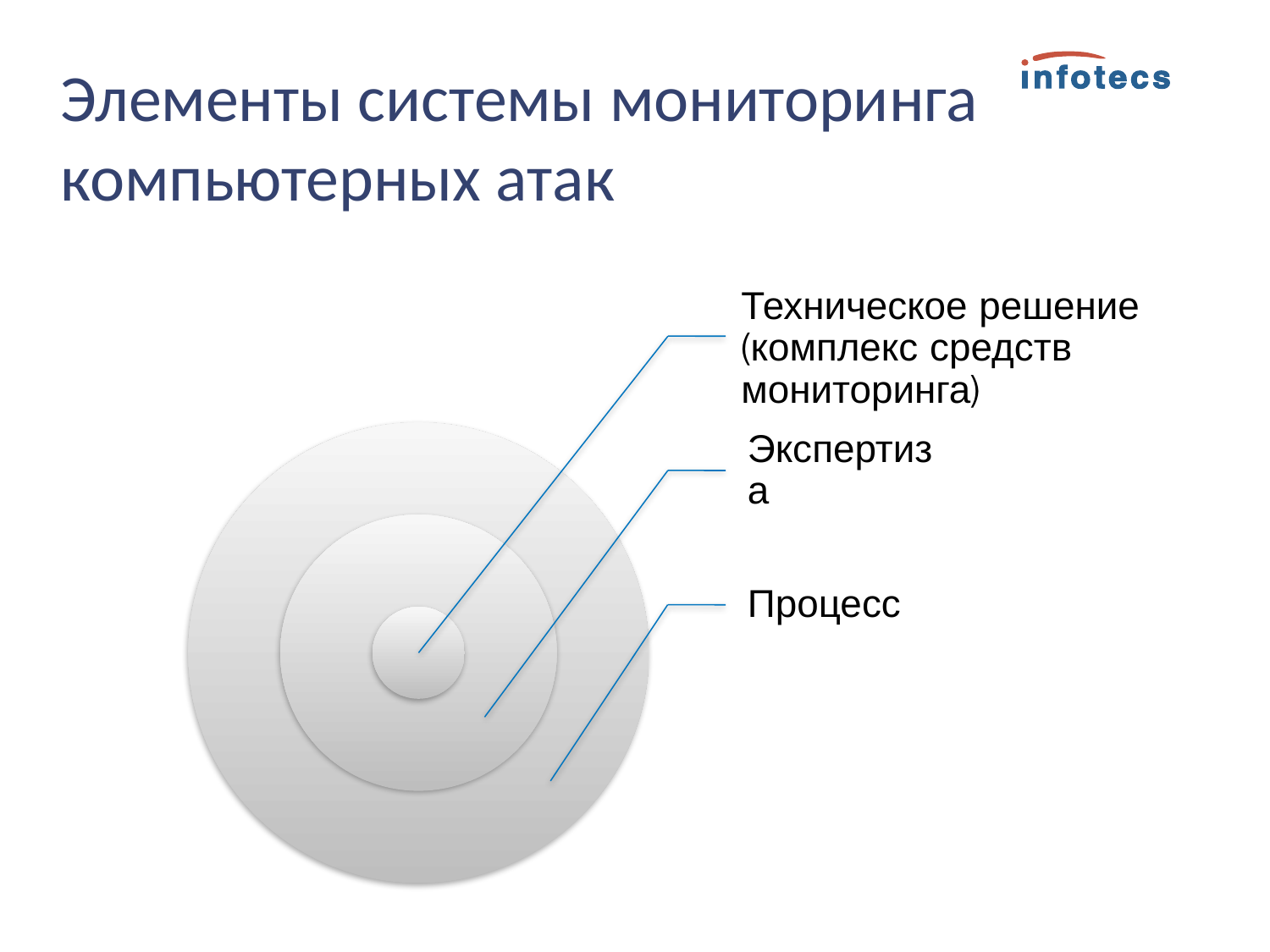

# Элементы системы мониторинга компьютерных атак
Техническое решение (комплекс средств мониторинга)
Экспертиза
Процесс